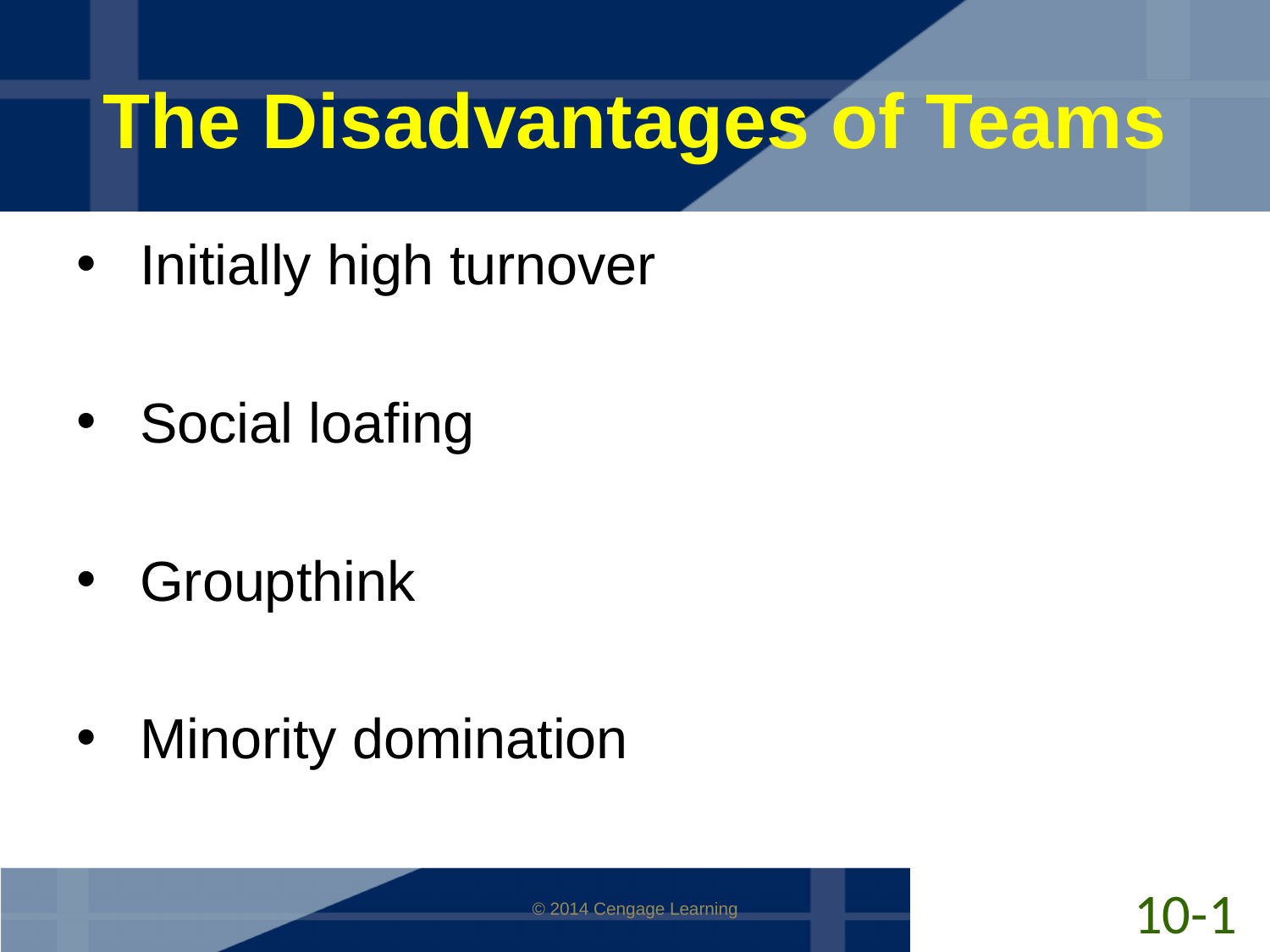

# The Disadvantages of Teams
Initially high turnover

Social loafing

Groupthink

Minority domination
10-1
© 2014 Cengage Learning